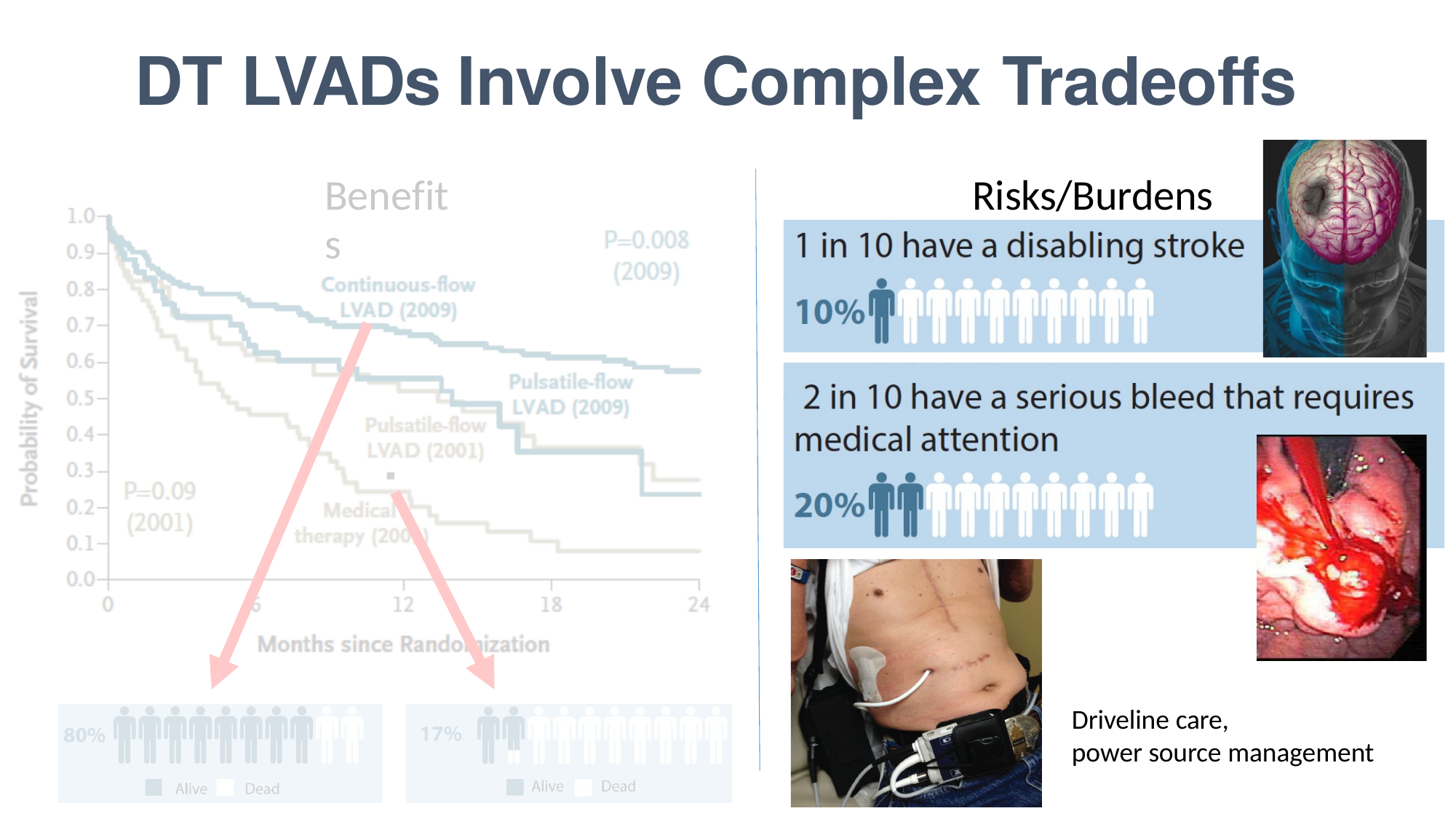

# DT LVADs Involve Complex Tradeoffs

Risks/Burdens

Benefits

Driveline care,
power source management